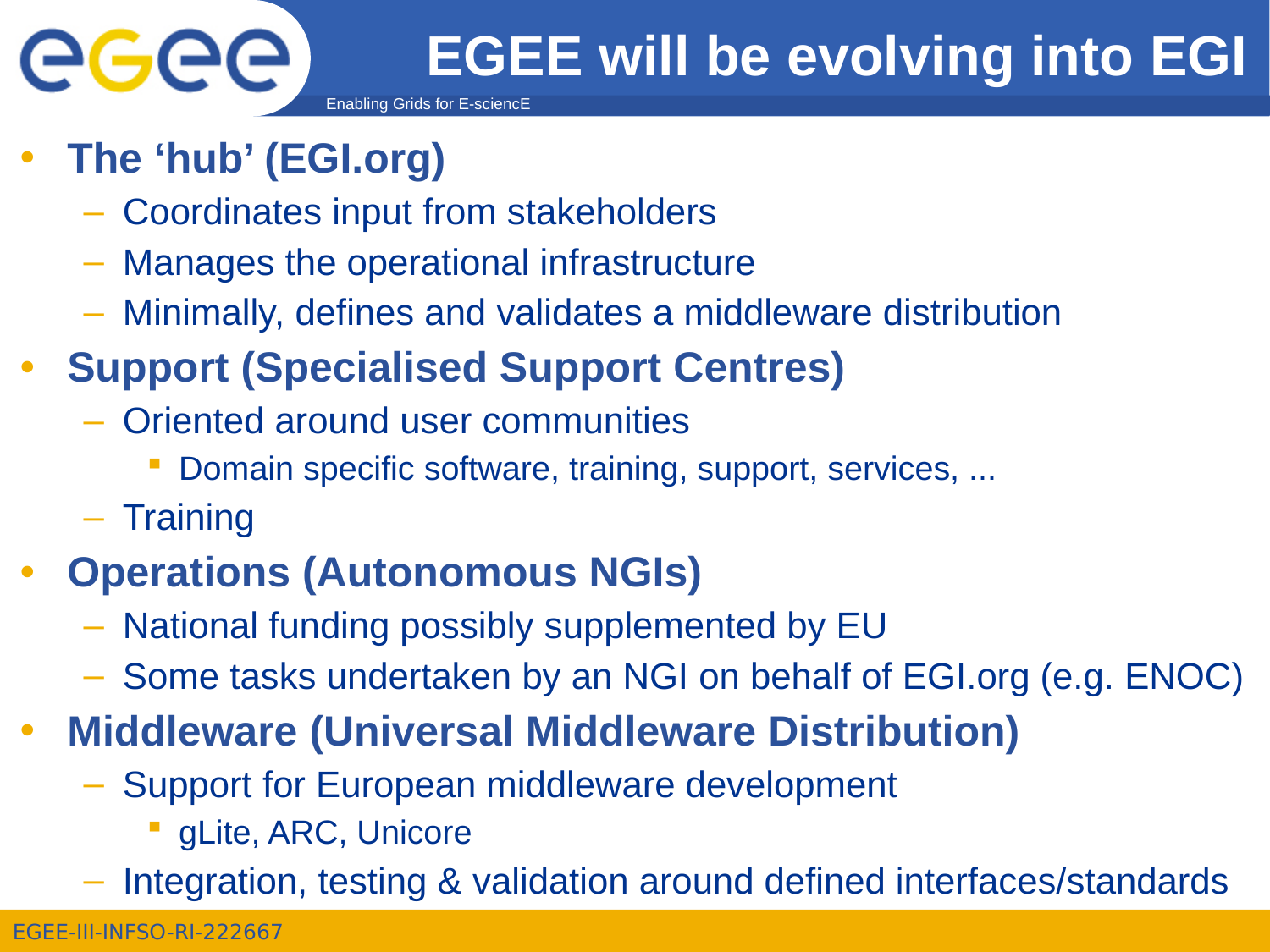

# EGEE will be evolving into EGI
The ‘hub’ (EGI.org)
Coordinates input from stakeholders
Manages the operational infrastructure
Minimally, defines and validates a middleware distribution
Support (Specialised Support Centres)
Oriented around user communities
Domain specific software, training, support, services, ...
Training
Operations (Autonomous NGIs)
National funding possibly supplemented by EU
Some tasks undertaken by an NGI on behalf of EGI.org (e.g. ENOC)
Middleware (Universal Middleware Distribution)
Support for European middleware development
gLite, ARC, Unicore
Integration, testing & validation around defined interfaces/standards